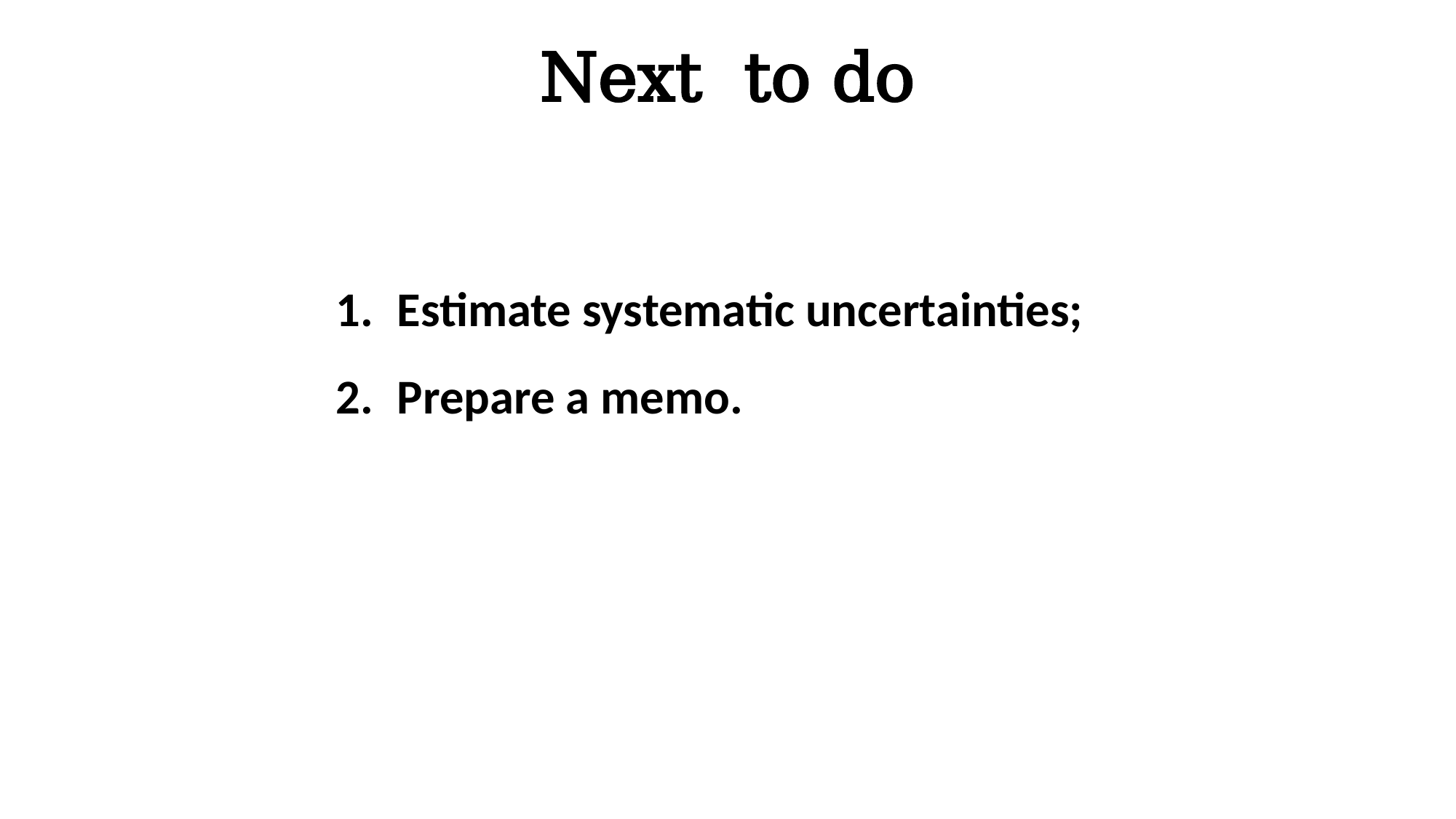

# Next  to do
Estimate systematic uncertainties;
Prepare a memo.